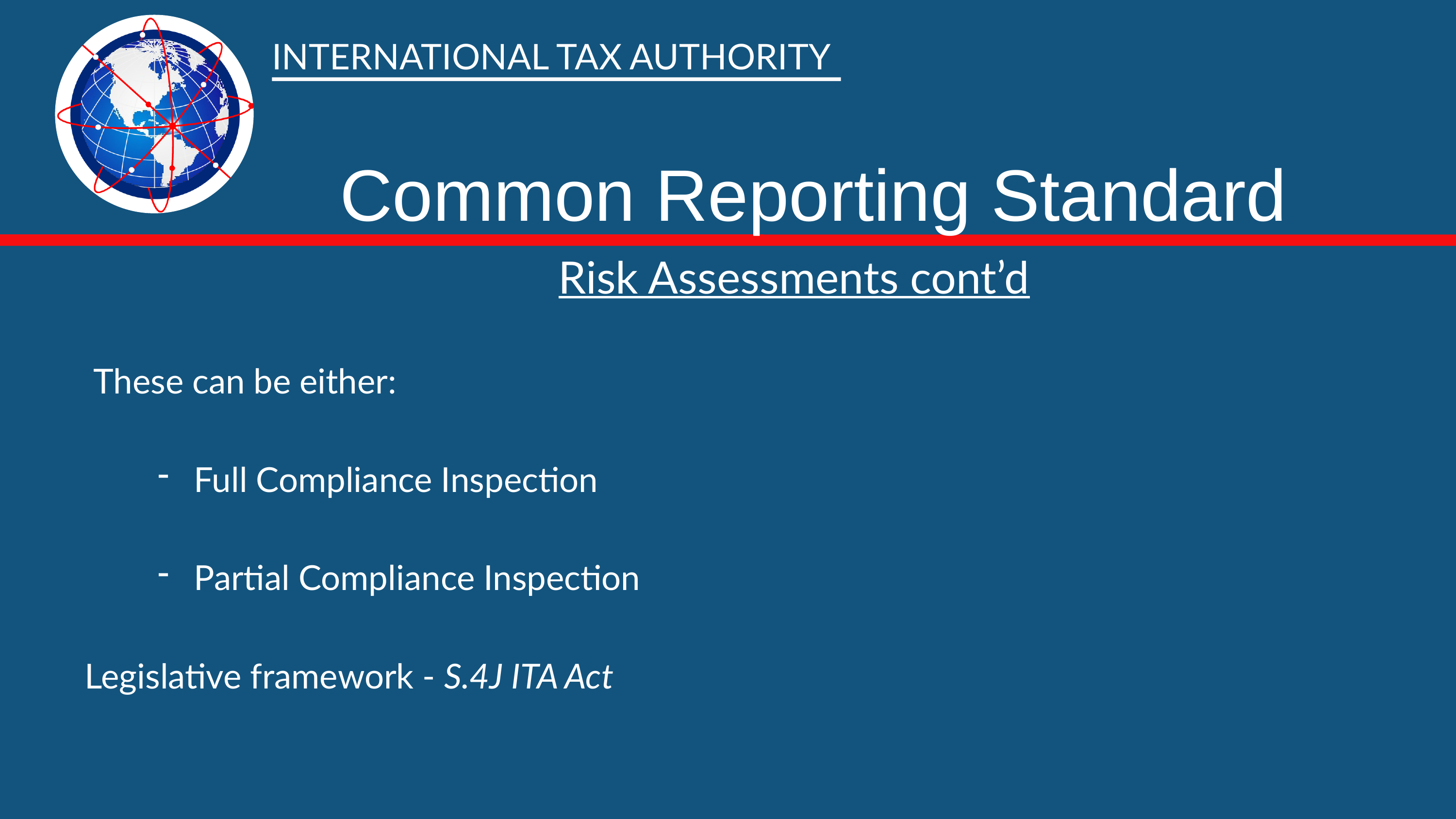

INTERNATIONAL TAX AUTHORITY

Common Reporting Standard

		Risk Assessments cont’d

 These can be either:

Full Compliance Inspection

Partial Compliance Inspection

Legislative framework - S.4J ITA Act